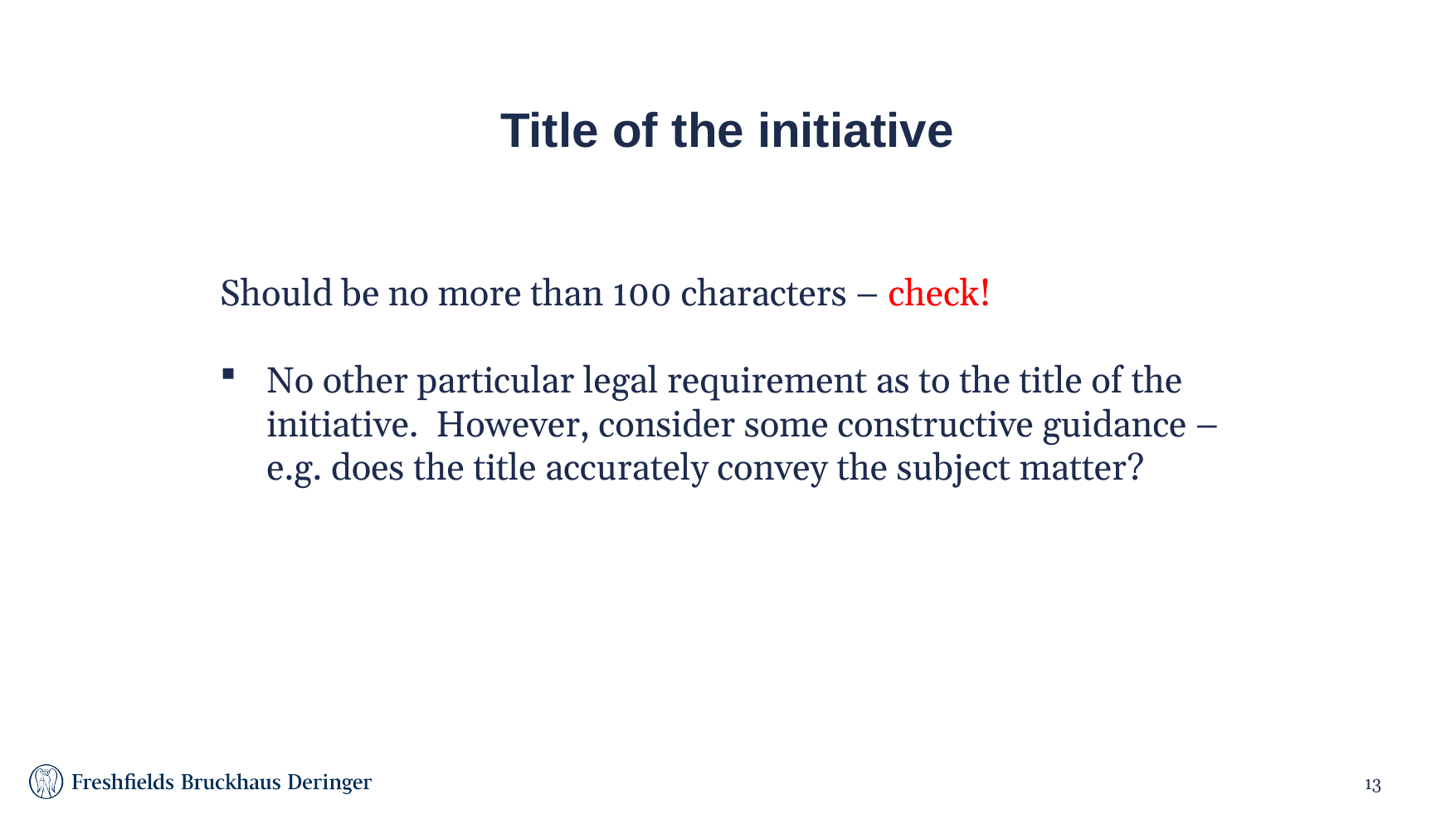

# Title of the initiative

Should be no more than 100 characters – check!

No other particular legal requirement as to the title of the initiative.  However, consider some constructive guidance – e.g. does the title accurately convey the subject matter?
13